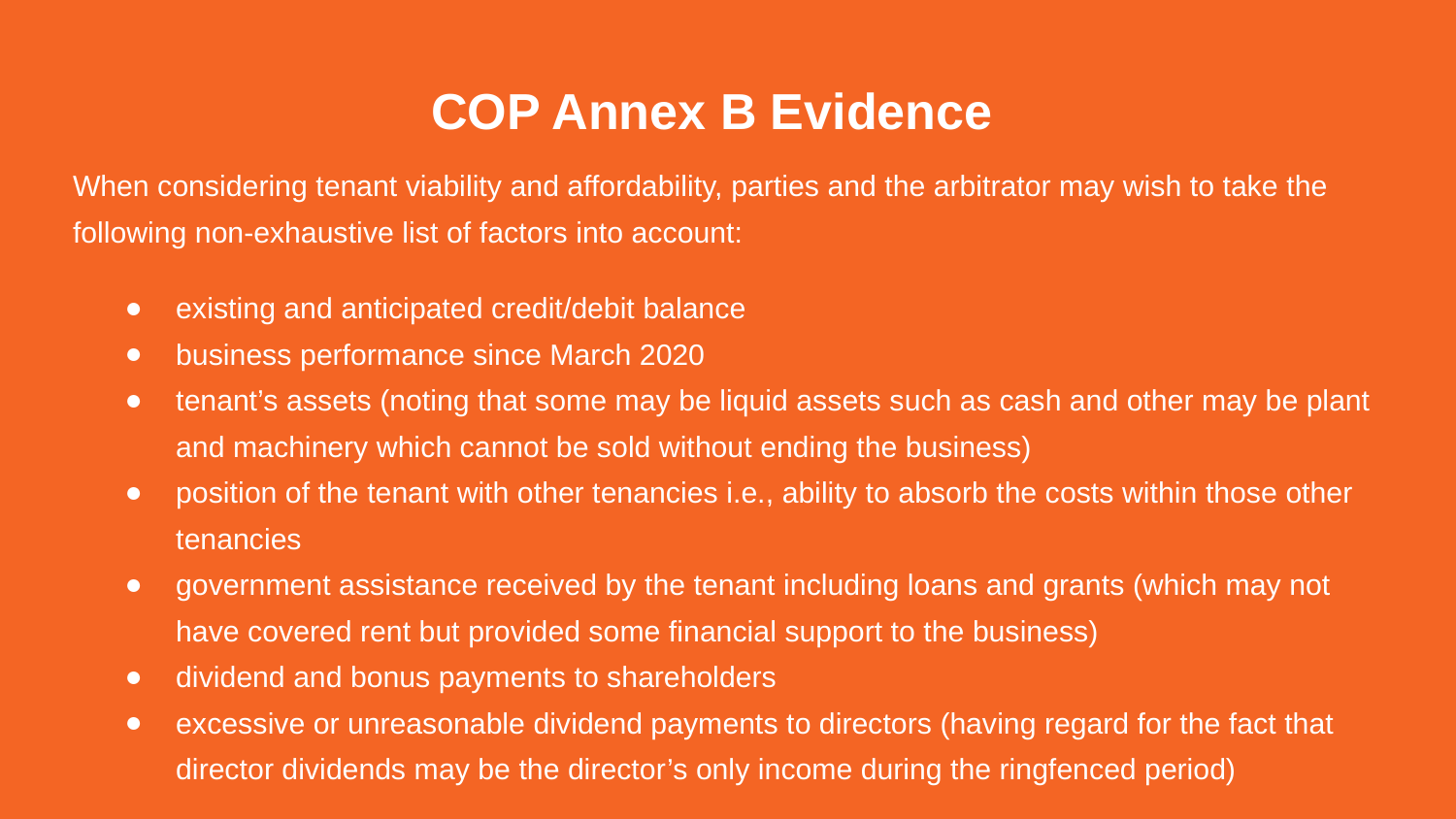

COP Annex B Evidence
When considering tenant viability and affordability, parties and the arbitrator may wish to take the following non-exhaustive list of factors into account:
existing and anticipated credit/debit balance
business performance since March 2020
tenant’s assets (noting that some may be liquid assets such as cash and other may be plant and machinery which cannot be sold without ending the business)
position of the tenant with other tenancies i.e., ability to absorb the costs within those other tenancies
government assistance received by the tenant including loans and grants (which may not have covered rent but provided some financial support to the business)
dividend and bonus payments to shareholders
excessive or unreasonable dividend payments to directors (having regard for the fact that director dividends may be the director’s only income during the ringfenced period)